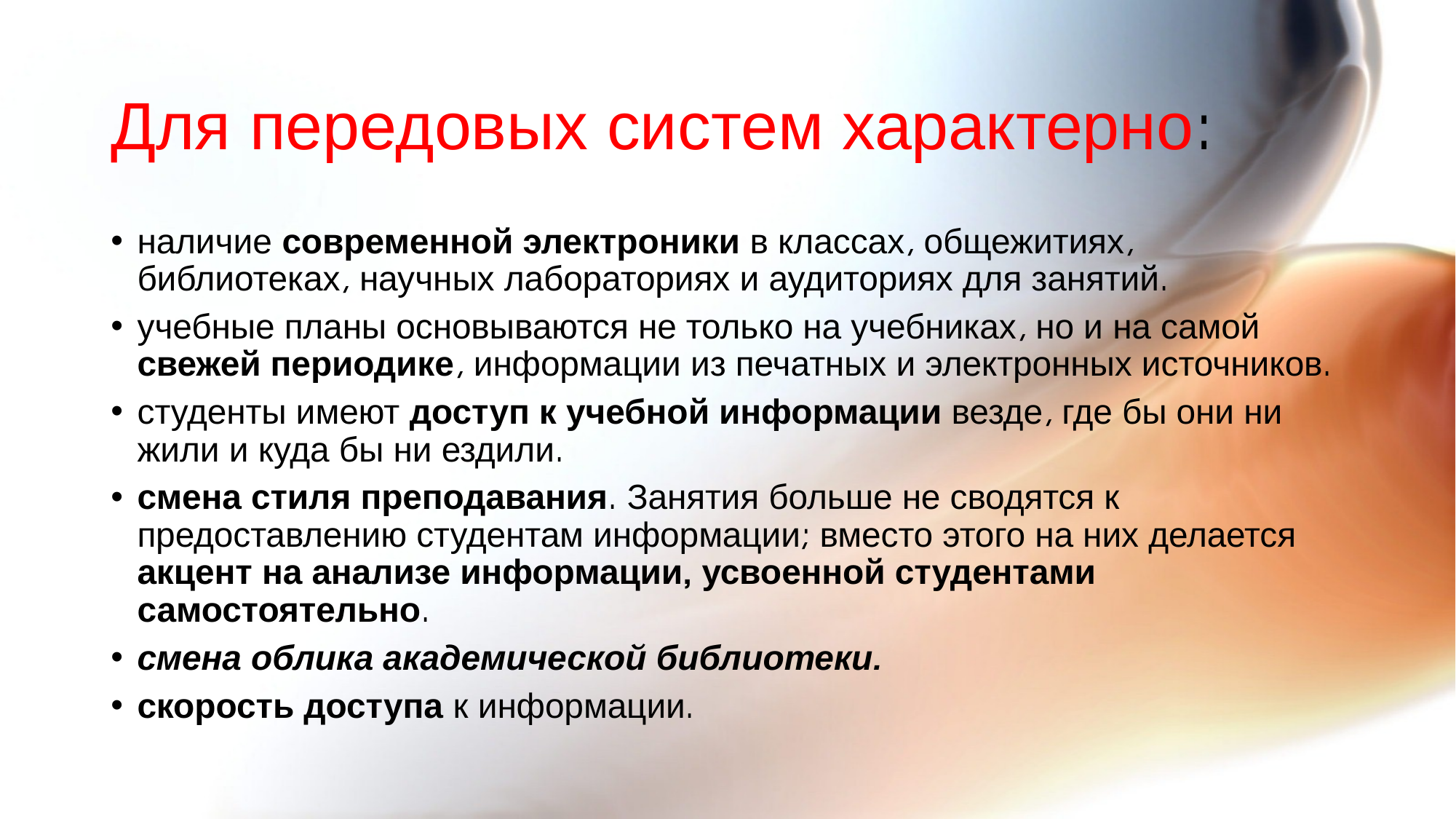

# Для передовых систем характерно:
наличие современной электроники в классах, общежитиях, библиотеках, научных лабораториях и аудиториях для занятий.
учебные планы основываются не только на учебниках, но и на самой свежей периодике, информации из печатных и электронных источников.
студенты имеют доступ к учебной информации везде, где бы они ни жили и куда бы ни ездили.
смена стиля преподавания. Занятия больше не сводятся к предоставлению студентам информации; вместо этого на них делается акцент на анализе информации, усвоенной студентами самостоятельно.
смена облика академической библиотеки.
скорость доступа к информации.